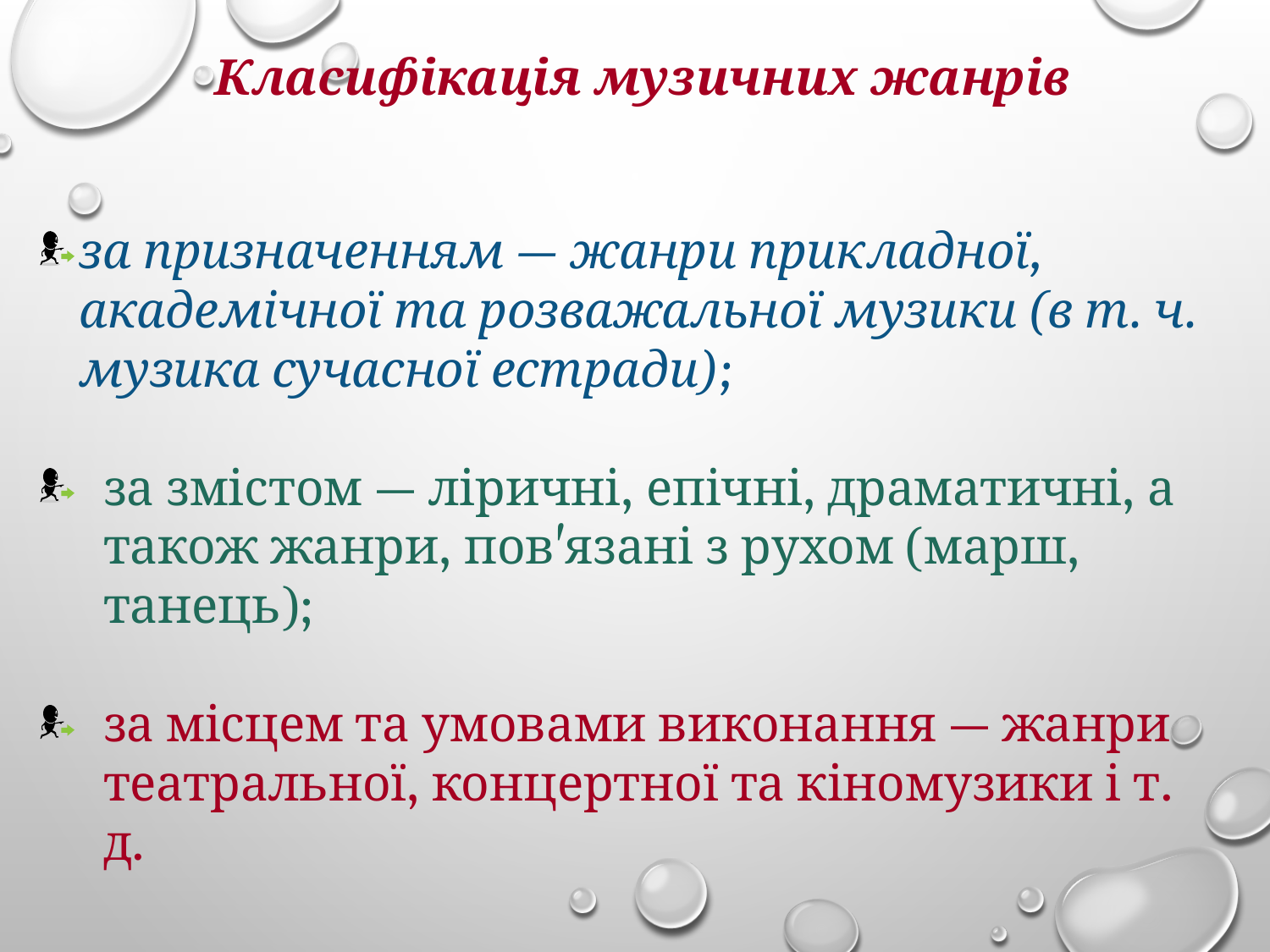

Класифікація музичних жанрів
за призначенням — жанри прикладної, академічної та розважальної музики (в т. ч. музика сучасної естради);

за змістом — ліричні, епічні, драматичні, а також жанри, пов'язані з рухом (марш, танець);

за місцем та умовами виконання — жанри театральної, концертної та кіномузики і т. д.